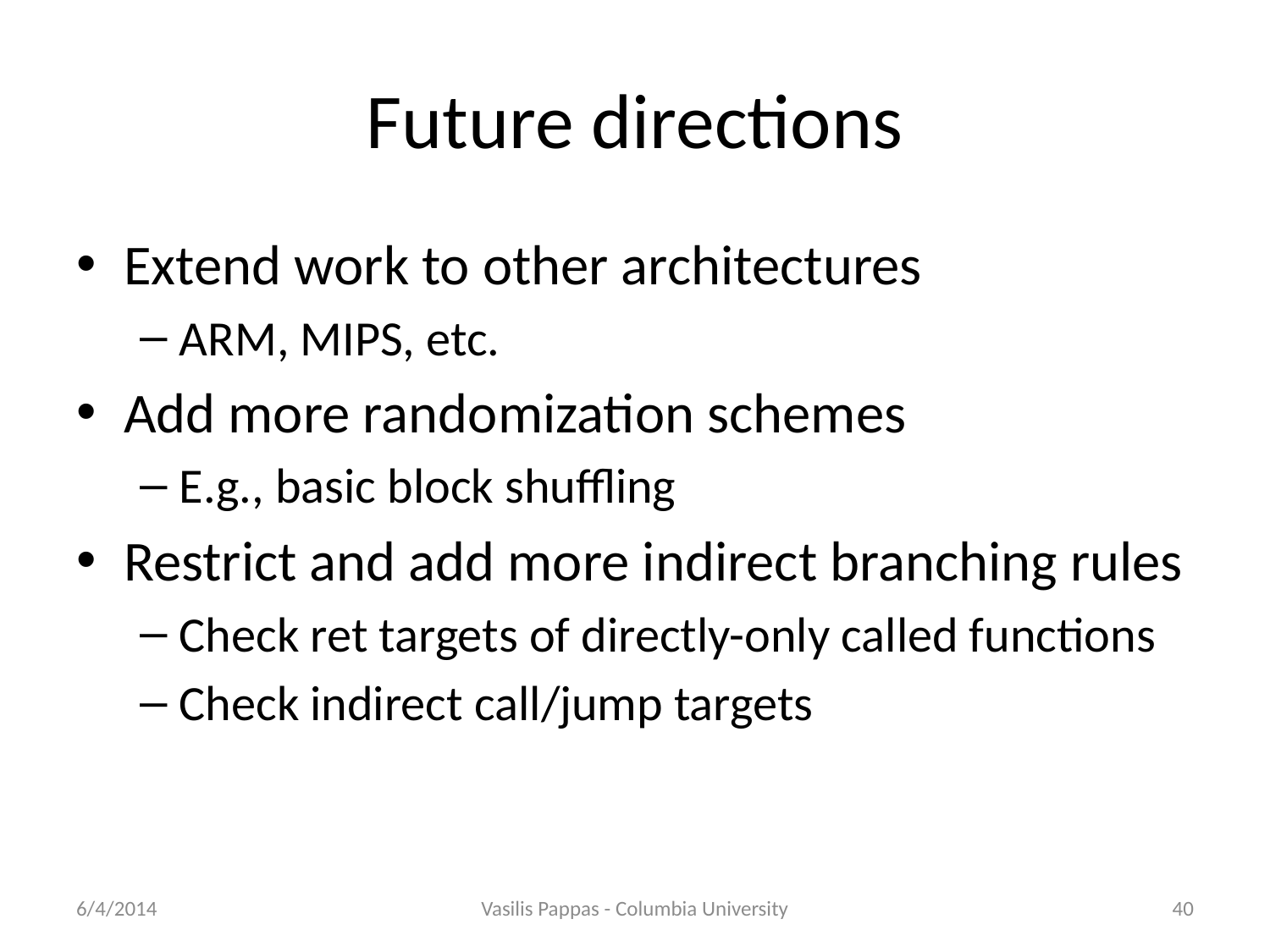

# Future directions
Extend work to other architectures
ARM, MIPS, etc.
Add more randomization schemes
E.g., basic block shuffling
Restrict and add more indirect branching rules
Check ret targets of directly-only called functions
Check indirect call/jump targets
6/4/2014
Vasilis Pappas - Columbia University
40